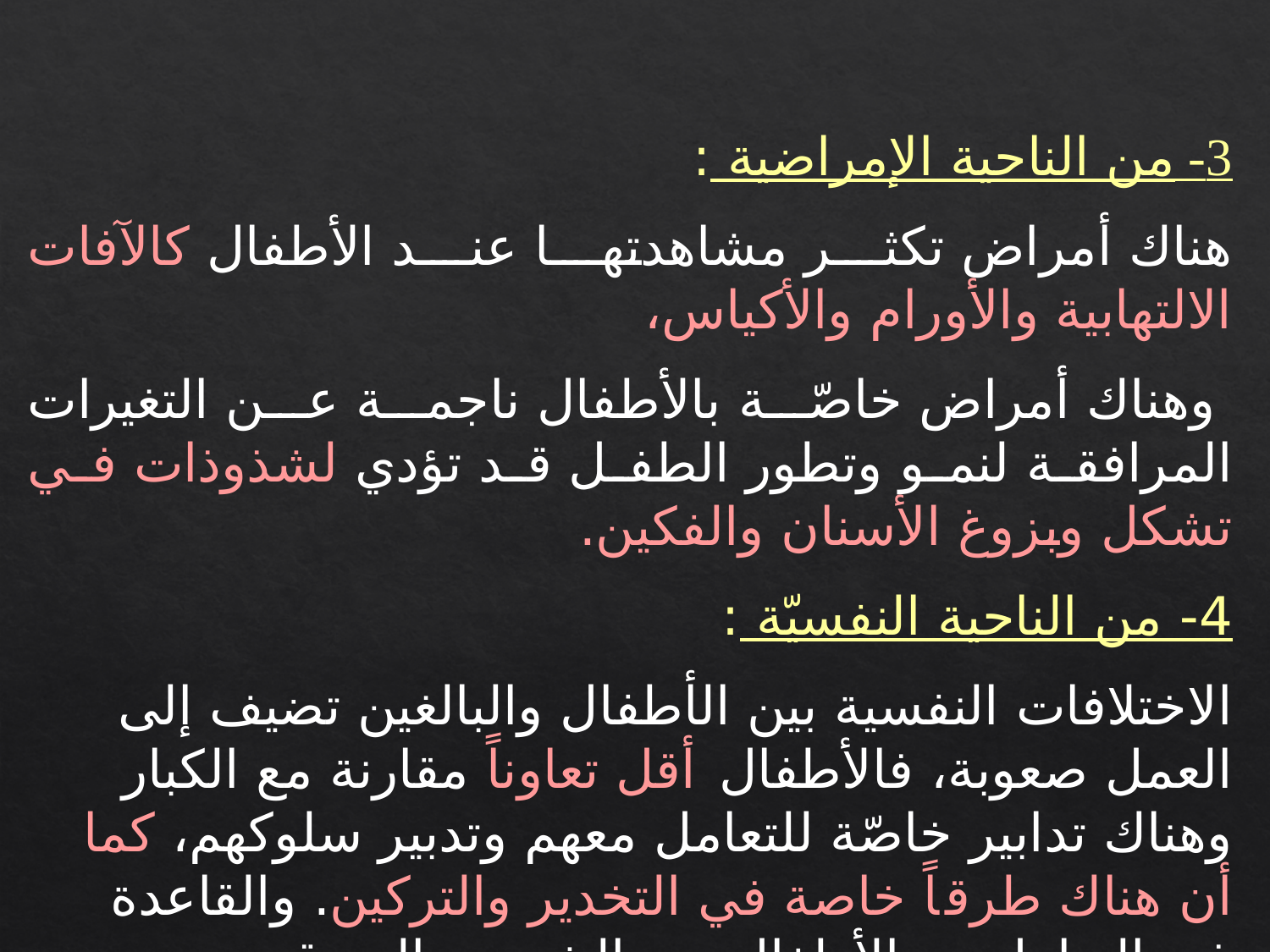

3- من الناحية الإمراضية :
هناك أمراض تكثر مشاهدتها عند الأطفال كالآفات الالتهابية والأورام والأكياس،
 وهناك أمراض خاصّة بالأطفال ناجمة عن التغيرات المرافقة لنمو وتطور الطفل قد تؤدي لشذوذات في تشكل وبزوغ الأسنان والفكين.
4- من الناحية النفسيّة :
الاختلافات النفسية بين الأطفال والبالغين تضيف إلى العمل صعوبة، فالأطفال أقل تعاوناً مقارنة مع الكبار وهناك تدابير خاصّة للتعامل معهم وتدبير سلوكهم، كما أن هناك طرقاً خاصة في التخدير والتركين. والقاعدة في التعامل مع الأطفال هي الشرح  والصدق.